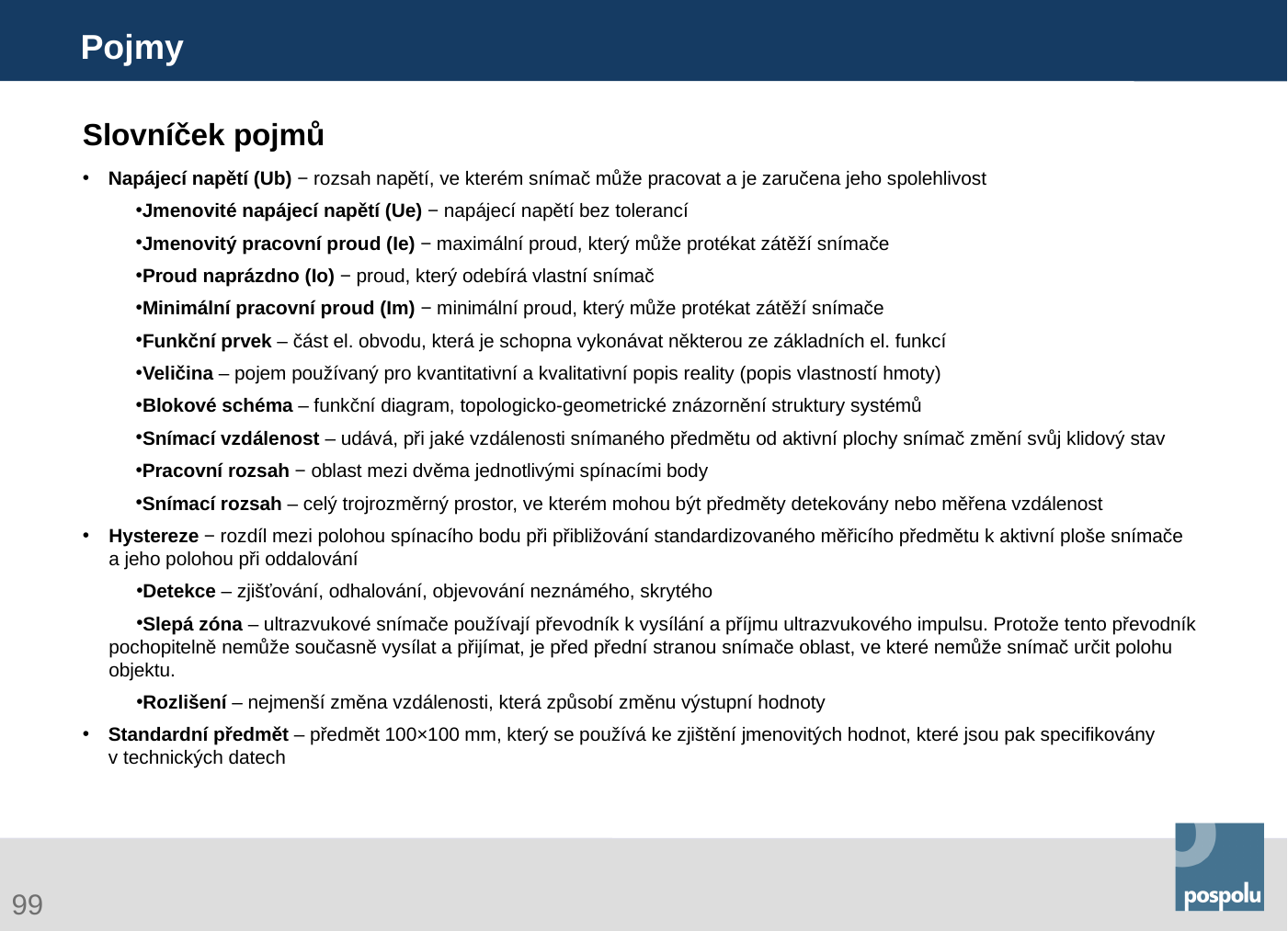

Pojmy

Slovníček pojmů
Napájecí napětí (Ub) − rozsah napětí, ve kterém snímač může pracovat a je zaručena jeho spolehlivost
Jmenovité napájecí napětí (Ue) − napájecí napětí bez tolerancí
Jmenovitý pracovní proud (Ie) − maximální proud, který může protékat zátěží snímače
Proud naprázdno (Io) − proud, který odebírá vlastní snímač
Minimální pracovní proud (Im) − minimální proud, který může protékat zátěží snímače
Funkční prvek – část el. obvodu, která je schopna vykonávat některou ze základních el. funkcí
Veličina – pojem používaný pro kvantitativní a kvalitativní popis reality (popis vlastností hmoty)
Blokové schéma – funkční diagram, topologicko-geometrické znázornění struktury systémů
Snímací vzdálenost – udává, při jaké vzdálenosti snímaného předmětu od aktivní plochy snímač změní svůj klidový stav
Pracovní rozsah − oblast mezi dvěma jednotlivými spínacími body
Snímací rozsah – celý trojrozměrný prostor, ve kterém mohou být předměty detekovány nebo měřena vzdálenost
Hystereze − rozdíl mezi polohou spínacího bodu při přibližování standardizovaného měřicího předmětu k aktivní ploše snímače
a jeho polohou při oddalování
Detekce – zjišťování, odhalování, objevování neznámého, skrytého
Slepá zóna – ultrazvukové snímače používají převodník k vysílání a příjmu ultrazvukového impulsu. Protože tento převodník 	pochopitelně nemůže současně vysílat a přijímat, je před přední stranou snímače oblast, ve které nemůže snímač určit polohu 	objektu.
Rozlišení – nejmenší změna vzdálenosti, která způsobí změnu výstupní hodnoty
Standardní předmět – předmět 100×100 mm, který se používá ke zjištění jmenovitých hodnot, které jsou pak specifikovány
v technických datech

Gasoline Systems

99
Abteilung | 25.10.2011 | © Robert Bosch spol. s r.o. 2015. Alle Rechte vorbehalten, auch bzgl. jeder Verfügung, Verwertung, Reproduktion, Bearbeitung, Weitergabe sowie für den Fall von Schutzrechtsanmeldungen.